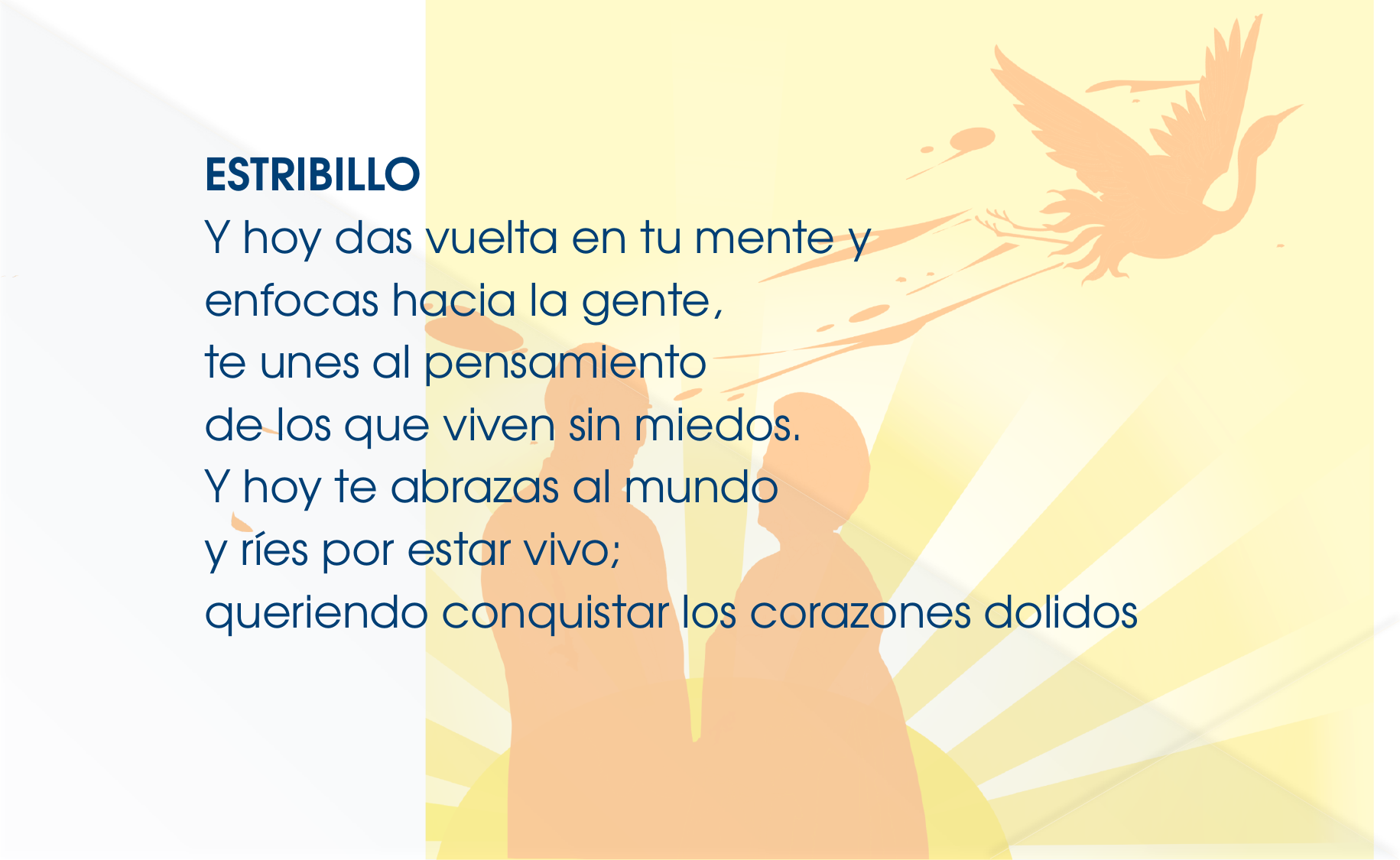

#
ESTRIBILLO
Y hoy das vuelta en tu mente y
enfocas hacia la gente,
te unes al pensamiento
de los que viven sin miedos.
Y hoy te abrazas al mundo
y ríes por estar vivo;
queriendo conquistar los corazones dolidos